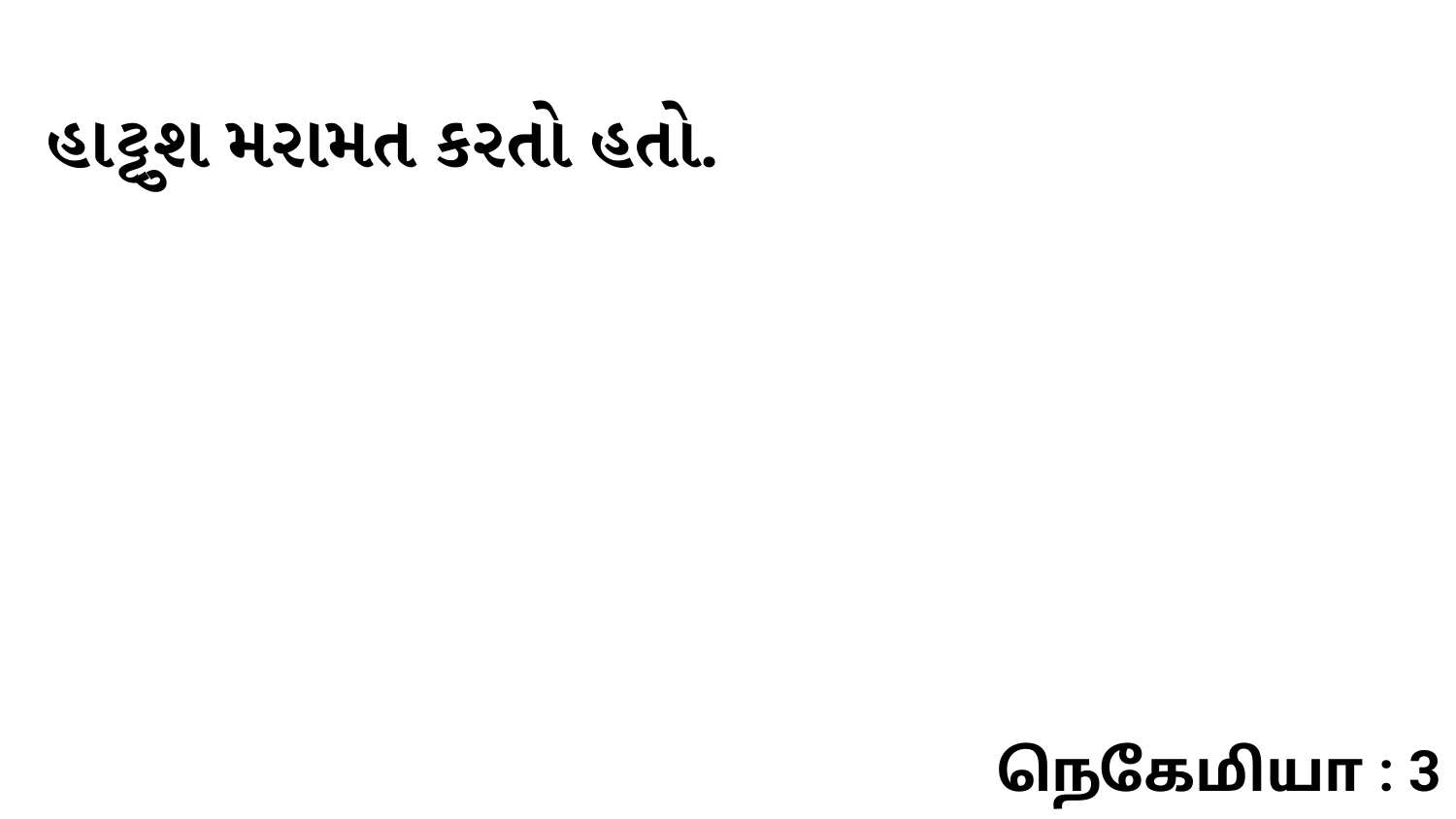

હાટ્ટુશ મરામત કરતો હતો.
நெகேமியா : 3